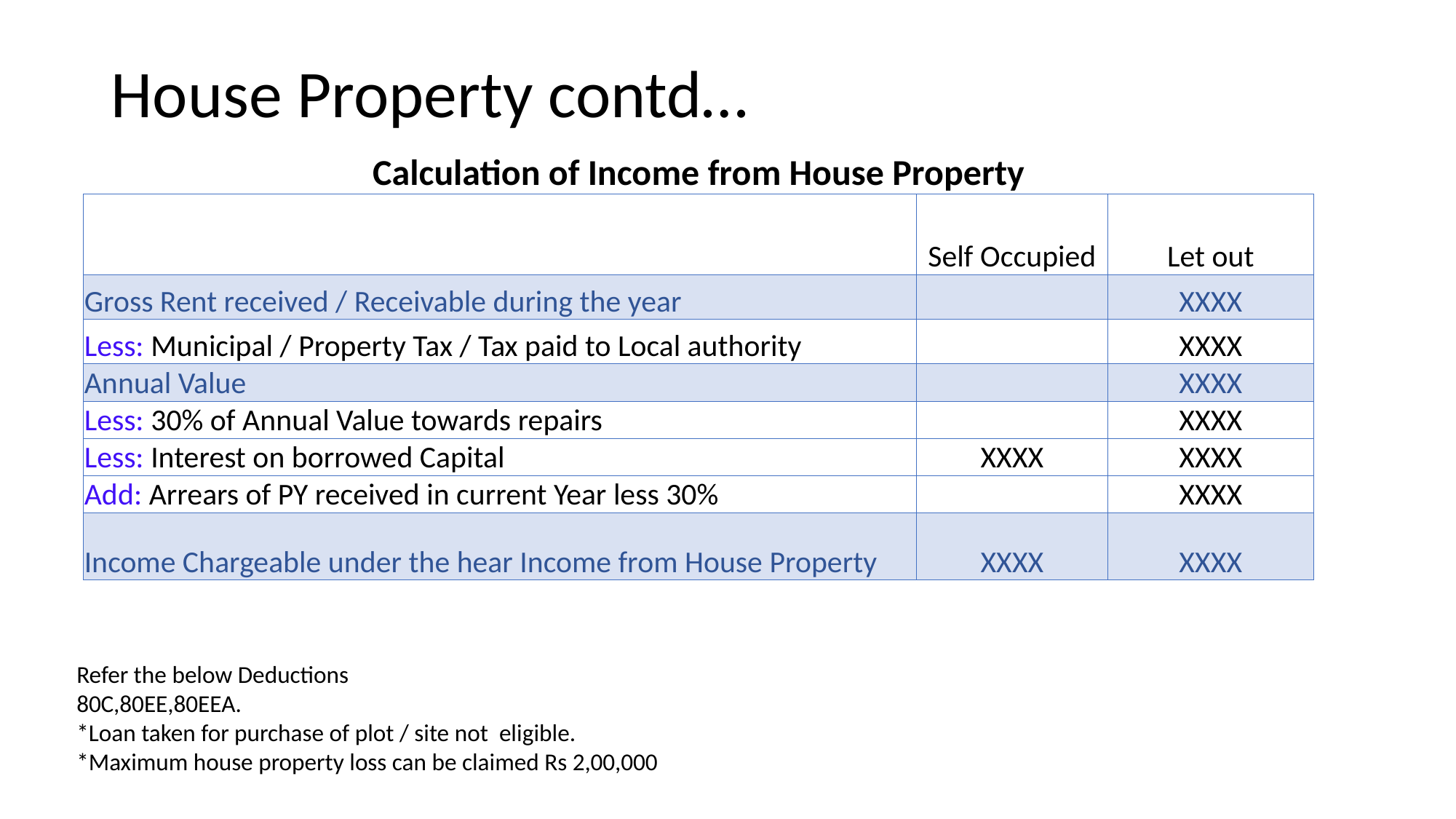

# House Property contd…
| Calculation of Income from House Property |  |  |
| --- | --- | --- |
|  | Self Occupied | Let out |
| Gross Rent received / Receivable during the year |  | XXXX |
| Less: Municipal / Property Tax / Tax paid to Local authority |  | XXXX |
| Annual Value |  | XXXX |
| Less: 30% of Annual Value towards repairs |  | XXXX |
| Less: Interest on borrowed Capital | XXXX | XXXX |
| Add: Arrears of PY received in current Year less 30% |  | XXXX |
| Income Chargeable under the hear Income from House Property | XXXX | XXXX |
Refer the below Deductions
80C,80EE,80EEA.
*Loan taken for purchase of plot / site not  eligible.
*Maximum house property loss can be claimed Rs 2,00,000